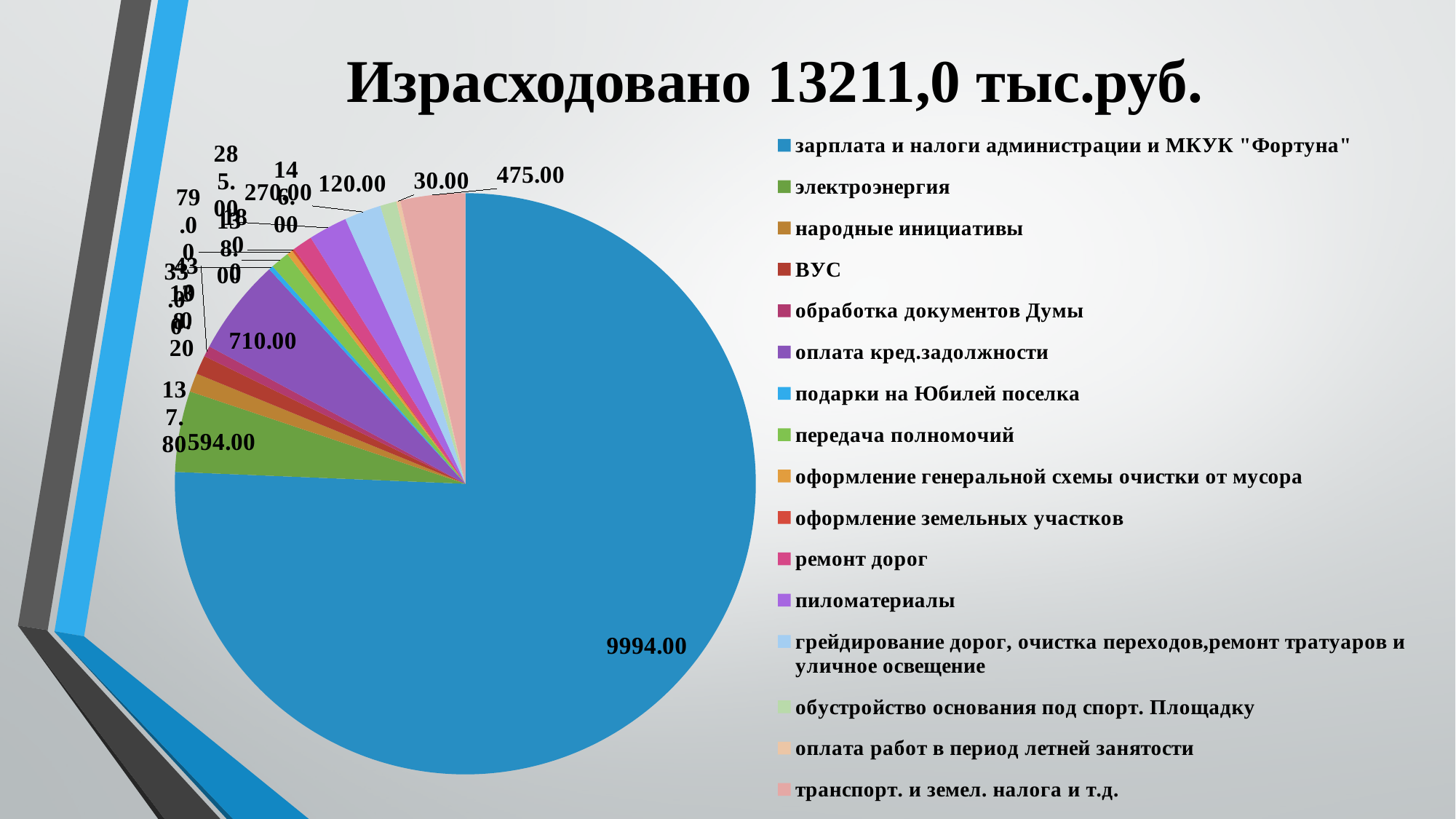

# Израсходовано 13211,0 тыс.руб.

### Chart

| Category | Продажи |
|---|---|
| зарплата и налоги администрации и МКУК "Фортуна" | 9994.0 |
| электроэнергия | 594.0 |
| народные инициативы | 137.8 |
| ВУС | 138.2 |
| обработка документов Думы | 79.0 |
| оплата кред.задолжности | 710.0 |
| подарки на Юбилей поселка | 33.0 |
| передача полномочий | 138.0 |
| оформление генеральной схемы очистки от мусора | 43.0 |
| оформление земельных участков | 18.0 |
| ремонт дорог | 146.0 |
| пиломатериалы | 285.0 |
| грейдирование дорог, очистка переходов,ремонт тратуаров и уличное освещение | 270.0 |
| обустройство основания под спорт. Площадку | 120.0 |
| оплата работ в период летней занятости | 30.0 |
| транспорт. и земел. налога и т.д. | 475.0 |